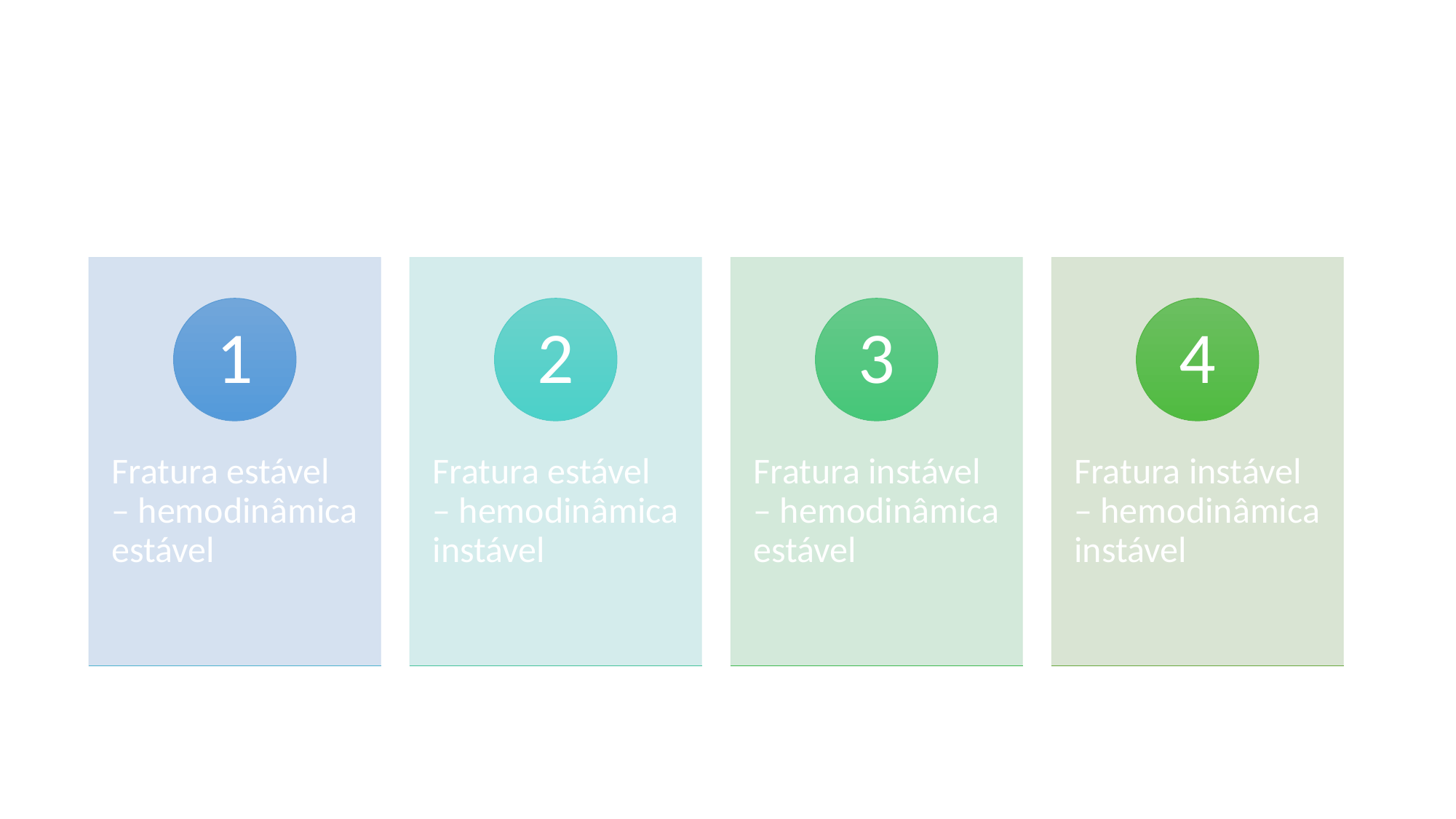

# Tratamento
Fratura estável  – hemodinâmica estável
1
Fratura estável  – hemodinâmica instável
2
Fratura instável – hemodinâmica estável
3
Fratura instável – hemodinâmica instável
4